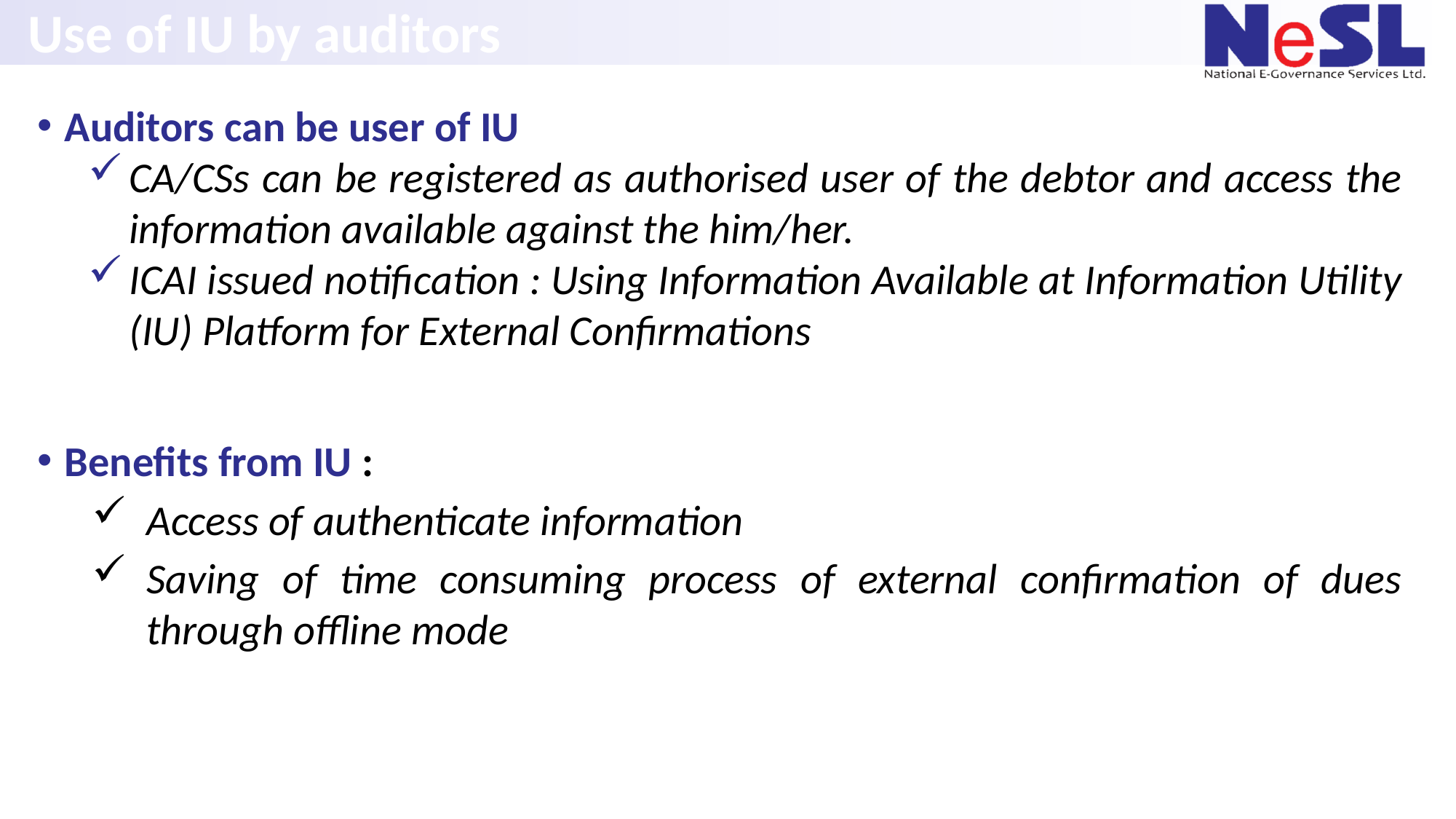

# Use of IU by auditors
Auditors can be user of IU
CA/CSs can be registered as authorised user of the debtor and access the information available against the him/her.
ICAI issued notification : Using Information Available at Information Utility (IU) Platform for External Confirmations

Benefits from IU :
Access of authenticate information
Saving of time consuming process of external confirmation of dues through offline mode